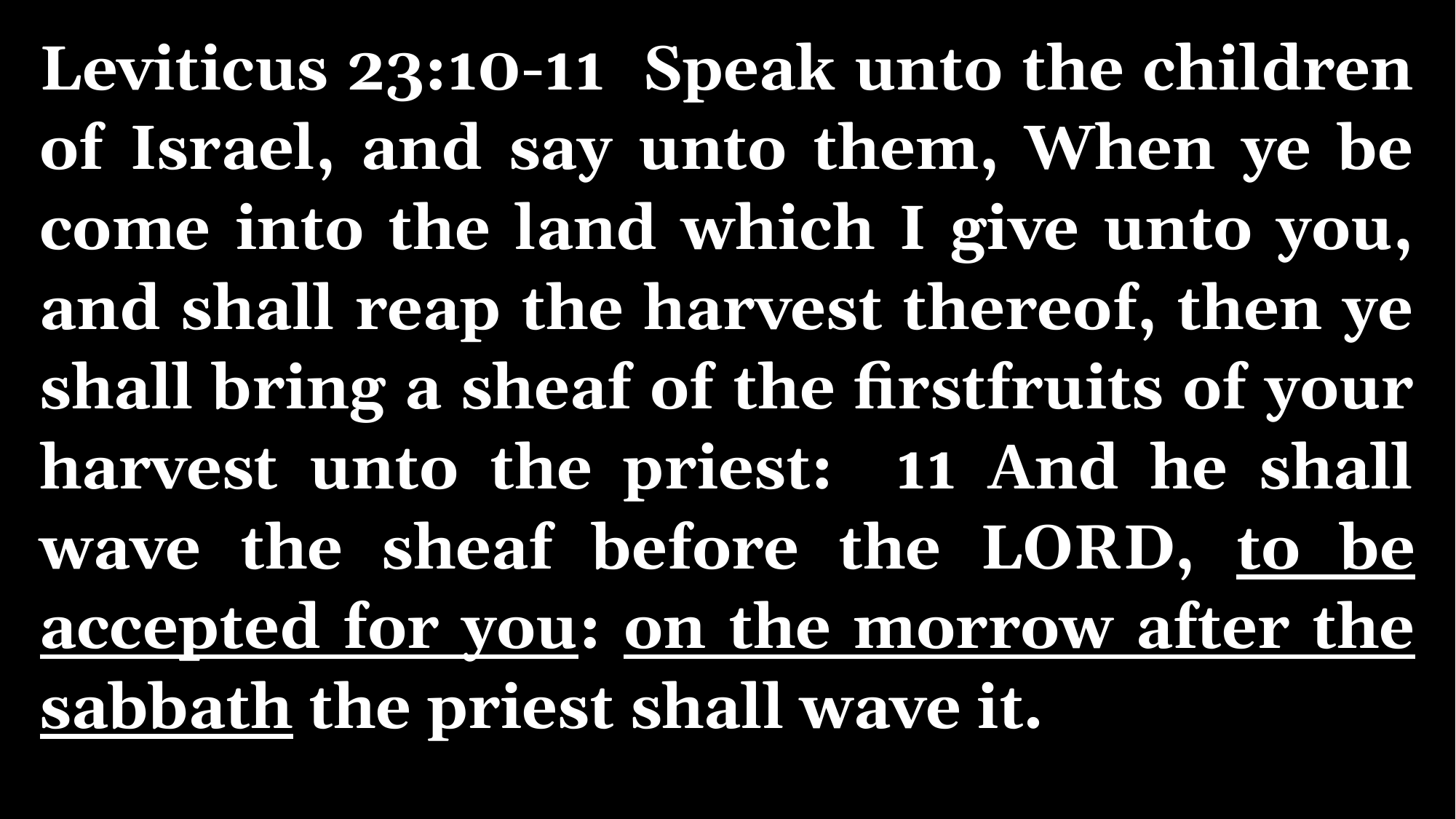

Leviticus 23:10-11  Speak unto the children of Israel, and say unto them, When ye be come into the land which I give unto you, and shall reap the harvest thereof, then ye shall bring a sheaf of the firstfruits of your harvest unto the priest:  11 And he shall wave the sheaf before the LORD, to be accepted for you: on the morrow after the sabbath the priest shall wave it.